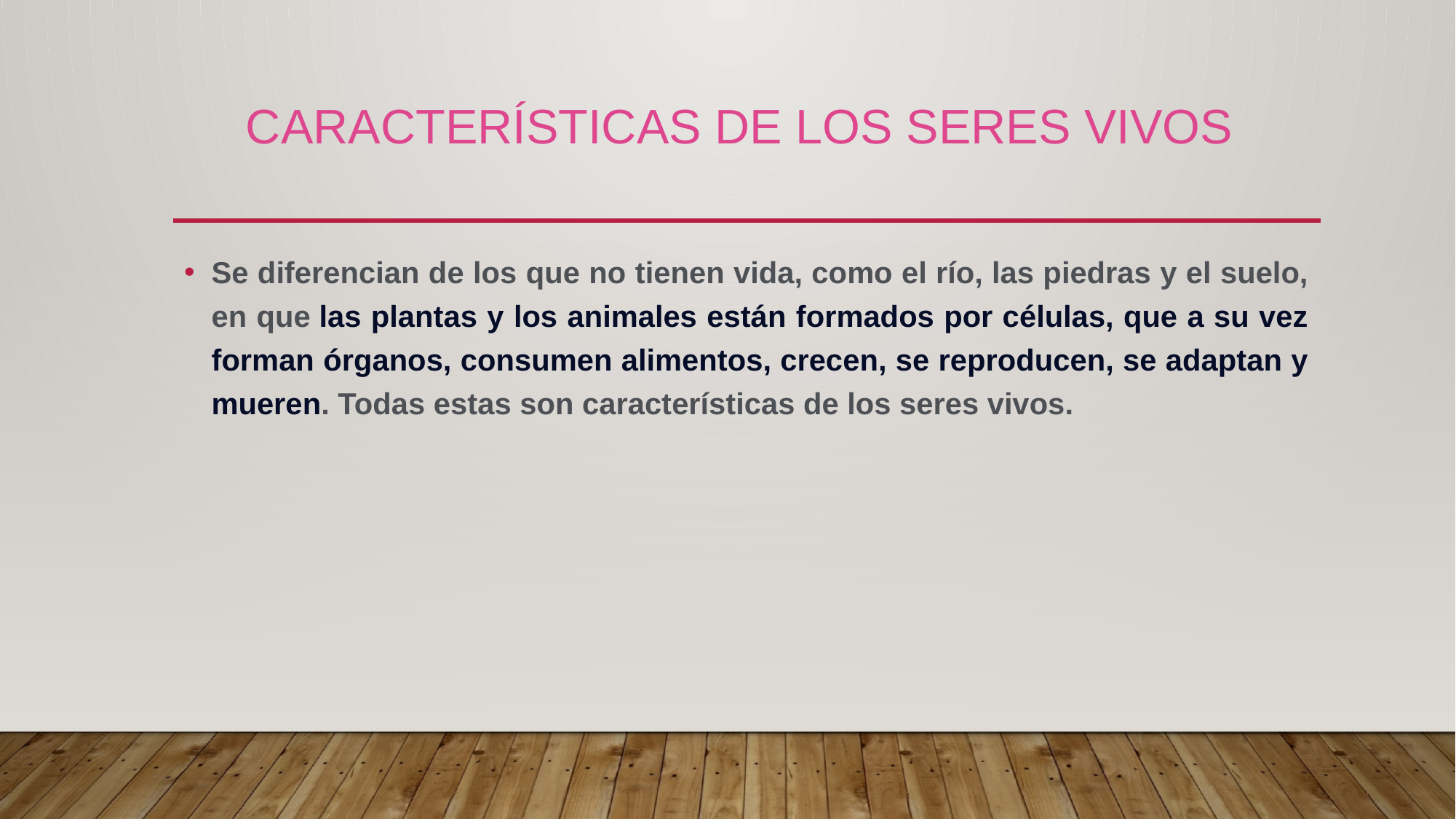

# Características de los seres vivos
Se diferencian de los que no tienen vida, como el río, las piedras y el suelo, en que las plantas y los animales están formados por células, que a su vez forman órganos, consumen alimentos, crecen, se reproducen, se adaptan y mueren. Todas estas son características de los seres vivos.